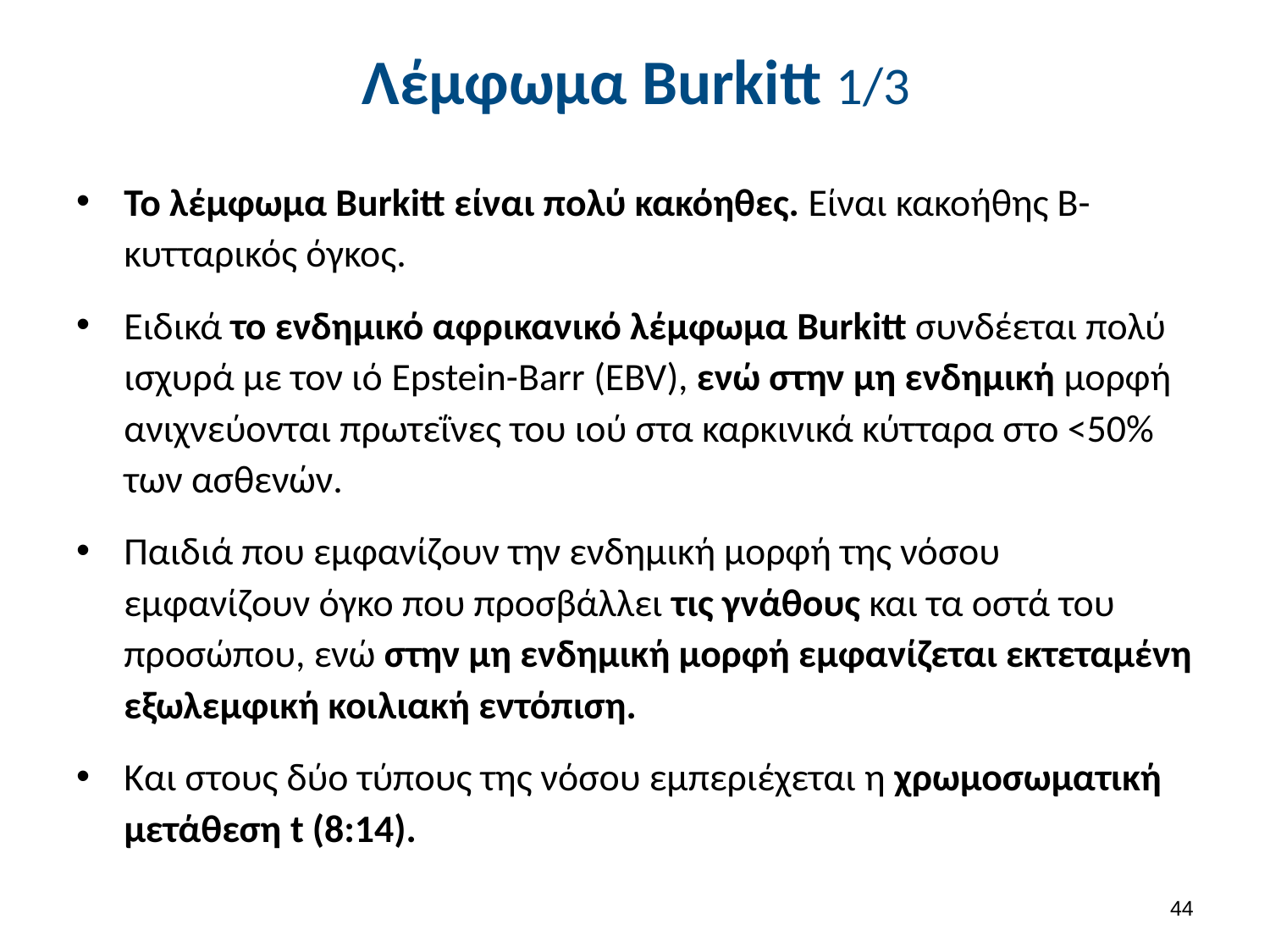

# Λέμφωμα Burkitt 1/3
Το λέμφωμα Burkitt είναι πολύ κακόηθες. Είναι κακοήθης Β-κυτταρικός όγκος.
Ειδικά το ενδημικό αφρικανικό λέμφωμα Burkitt συνδέεται πολύ ισχυρά με τον ιό Epstein-Barr (EBV), ενώ στην μη ενδημική μορφή ανιχνεύονται πρωτεΐνες του ιού στα καρκινικά κύτταρα στο <50% των ασθενών.
Παιδιά που εμφανίζουν την ενδημική μορφή της νόσου εμφανίζουν όγκο που προσβάλλει τις γνάθους και τα οστά του προσώπου, ενώ στην μη ενδημική μορφή εμφανίζεται εκτεταμένη εξωλεμφική κοιλιακή εντόπιση.
Και στους δύο τύπους της νόσου εμπεριέχεται η χρωμοσωματική μετάθεση t (8:14).
44